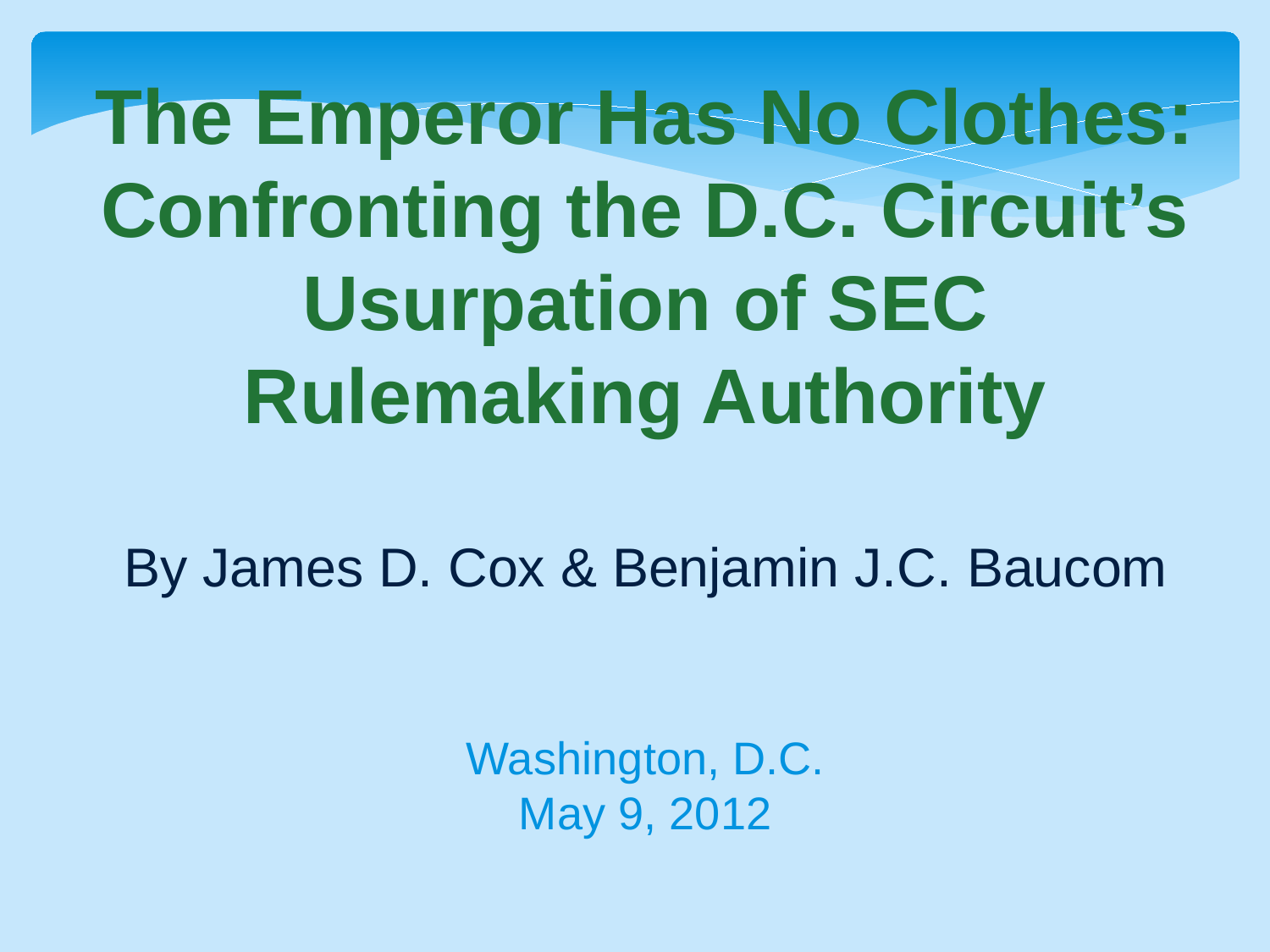

The Emperor Has No Clothes: Confronting the D.C. Circuit’s Usurpation of SEC Rulemaking Authority
By James D. Cox & Benjamin J.C. Baucom

Washington, D.C.
May 9, 2012